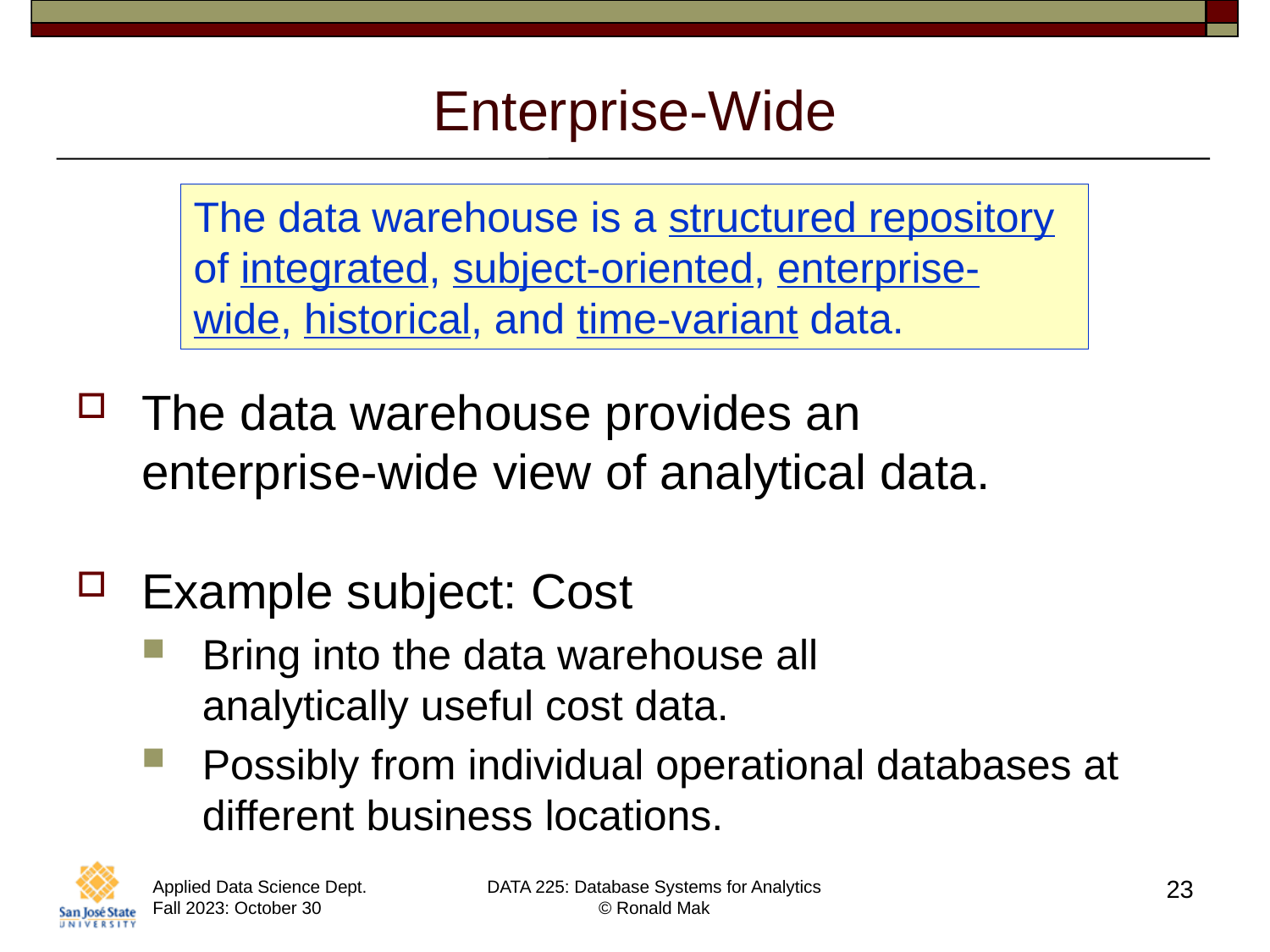

# Enterprise-Wide
The data warehouse is a structured repository of integrated, subject-oriented, enterprise-wide, historical, and time-variant data.
The data warehouse provides an
enterprise-wide view of analytical data.

Example subject: Cost
Bring into the data warehouse all
analytically useful cost data.
Possibly from individual operational databases at different business locations.
23